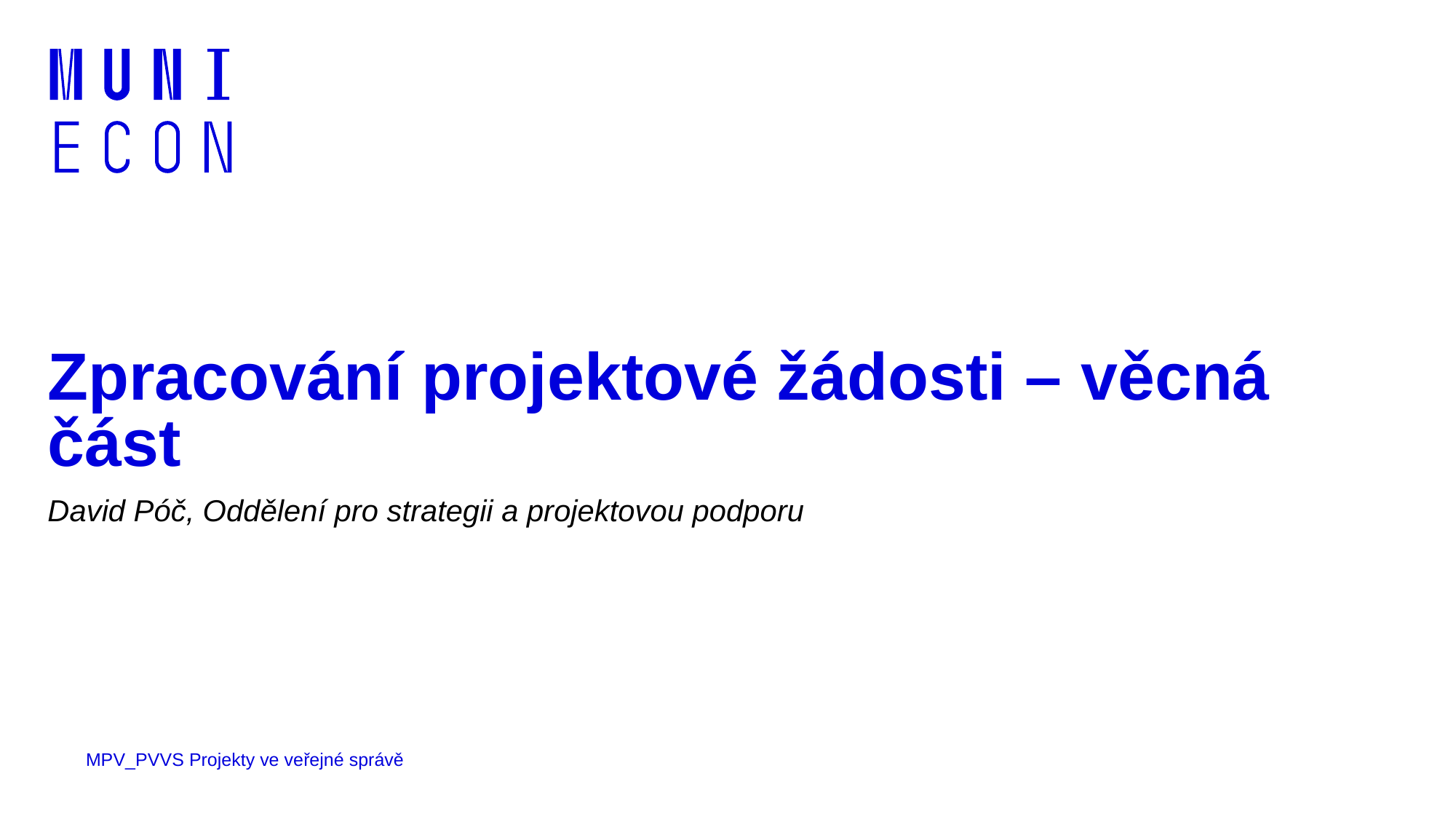

# Zpracování projektové žádosti – věcná část
David Póč, Oddělení pro strategii a projektovou podporu
MPV_PVVS Projekty ve veřejné správě